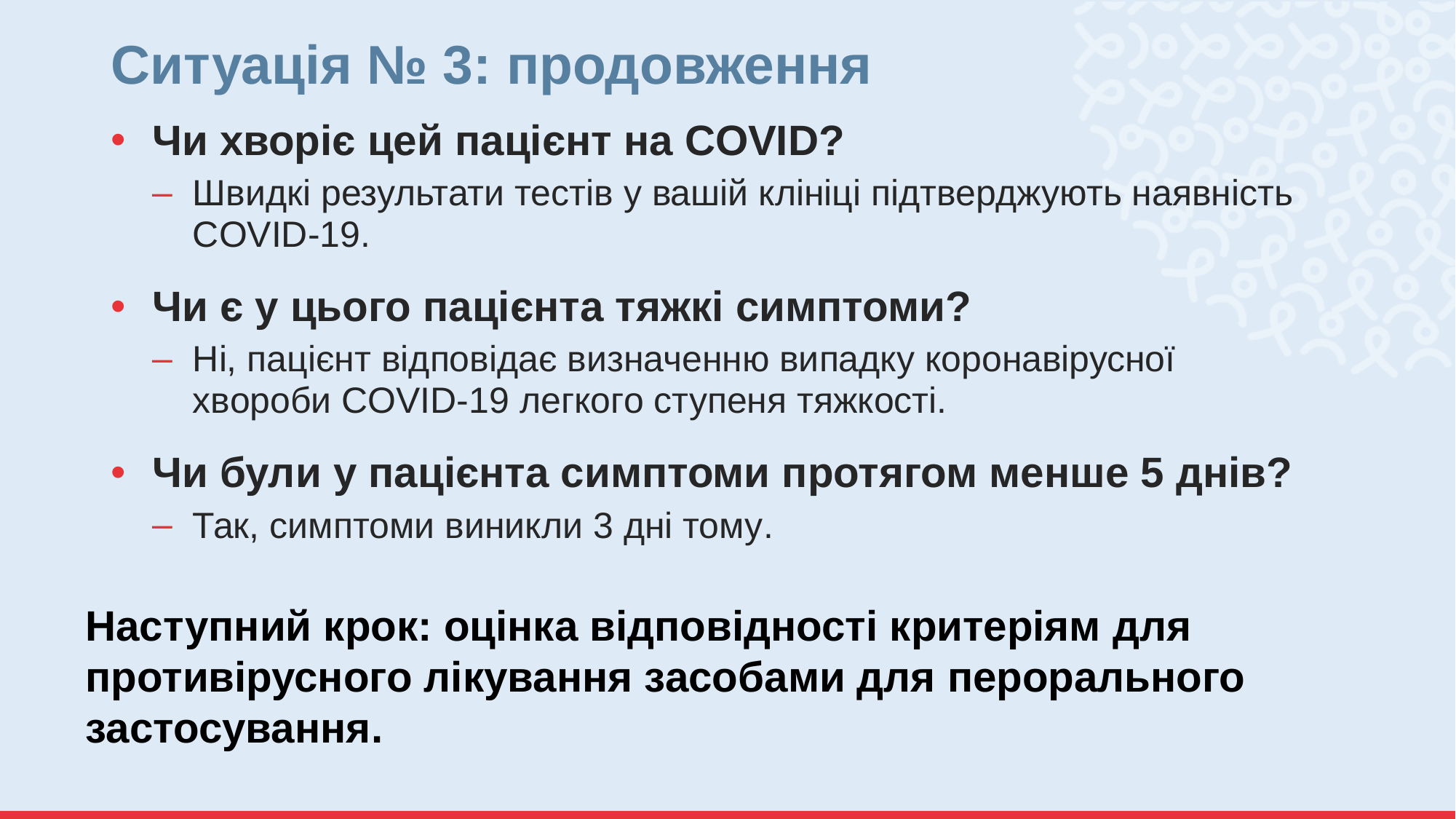

# Ситуація № 3: продовження
Чи хворіє цей пацієнт на COVID?
Швидкі результати тестів у вашій клініці підтверджують наявність COVID-19.
Чи є у цього пацієнта тяжкі симптоми?
Ні, пацієнт відповідає визначенню випадку коронавірусної хвороби COVID-19 легкого ступеня тяжкості.
Чи були у пацієнта симптоми протягом менше 5 днів?
Так, симптоми виникли 3 дні тому.
Наступний крок: оцінка відповідності критеріям для противірусного лікування засобами для перорального застосування.